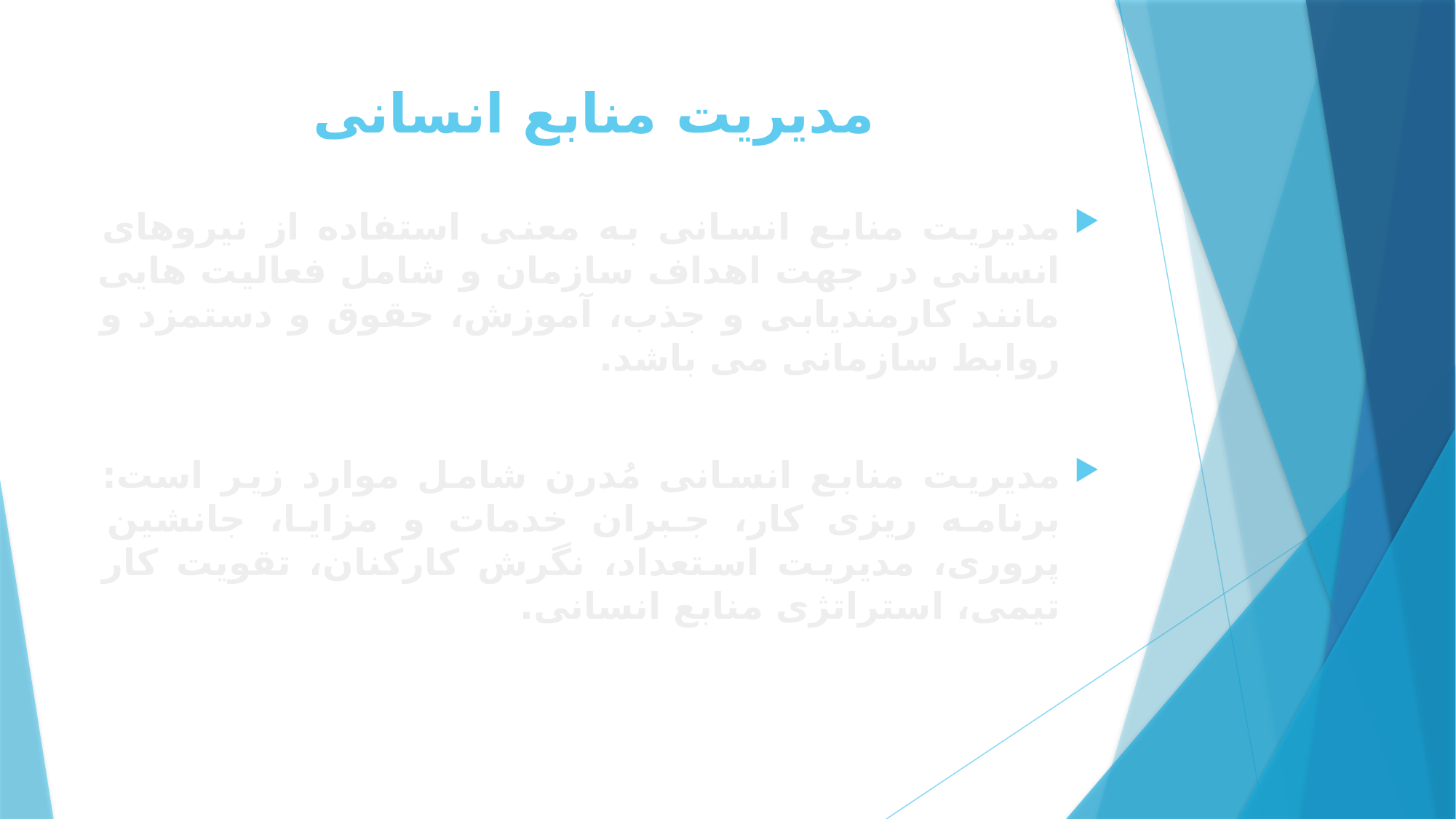

# مدیریت منابع انسانی
مدیریت منابع انسانی به معنی استفاده از نیروهای انسانی در جهت اهداف سازمان و شامل فعالیت هایی مانند کارمندیابی و جذب، آموزش، حقوق و دستمزد و روابط سازمانی می باشد.

مدیریت منابع انسانی مُدرن شامل موارد زیر است: برنامه ریزی کار، جبران خدمات و مزایا، جانشین پروری، مدیریت استعداد، نگرش کارکنان، تقویت کار تیمی، استراتژی منابع انسانی.